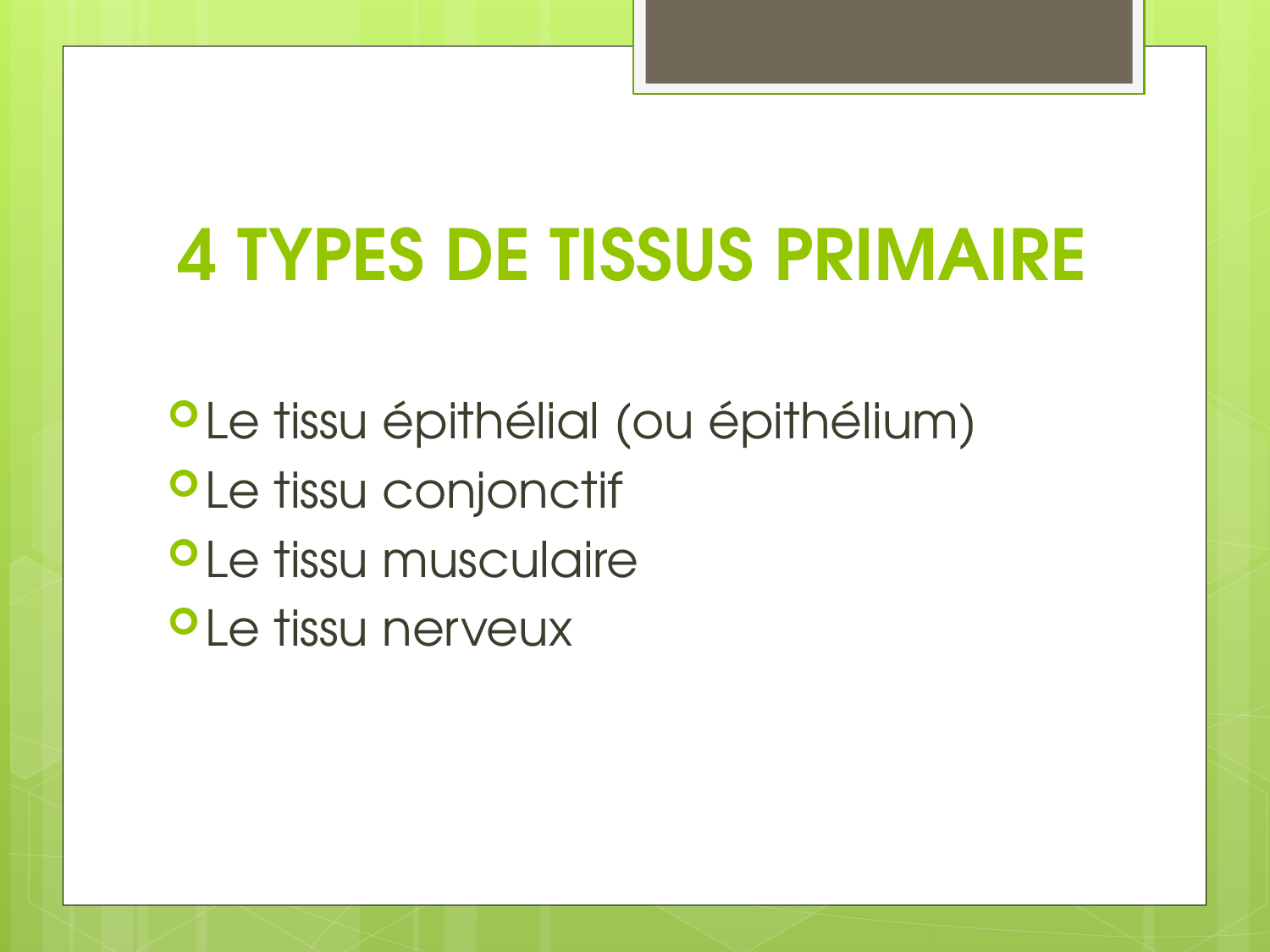

# 4 TYPES DE TISSUS PRIMAIRE

Le tissu épithélial (ou épithélium)
Le tissu conjonctif
Le tissu musculaire
Le tissu nerveux